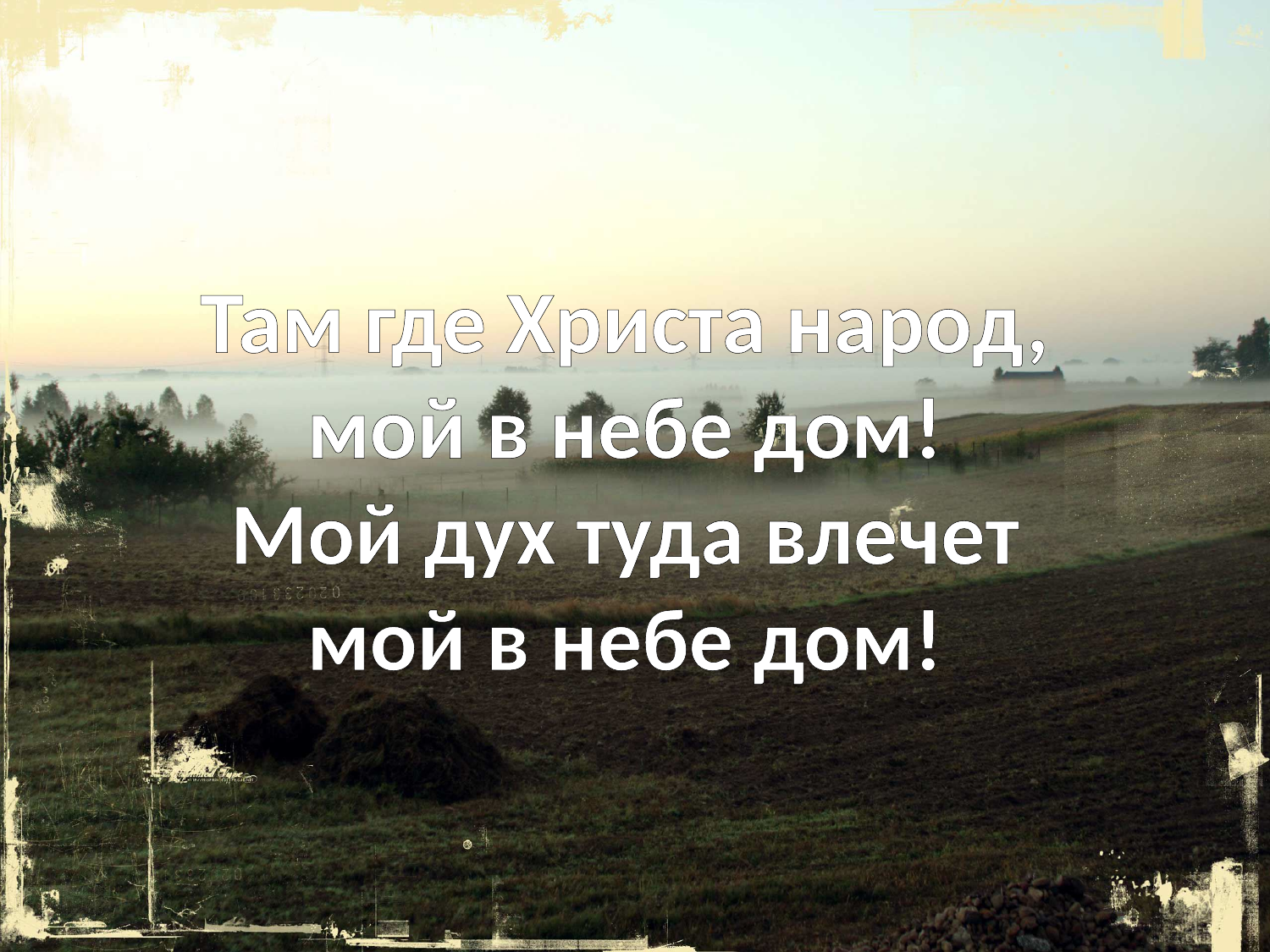

# Там где Христа народ, мой в небе дом! Мой дух туда влечет мой в небе дом!